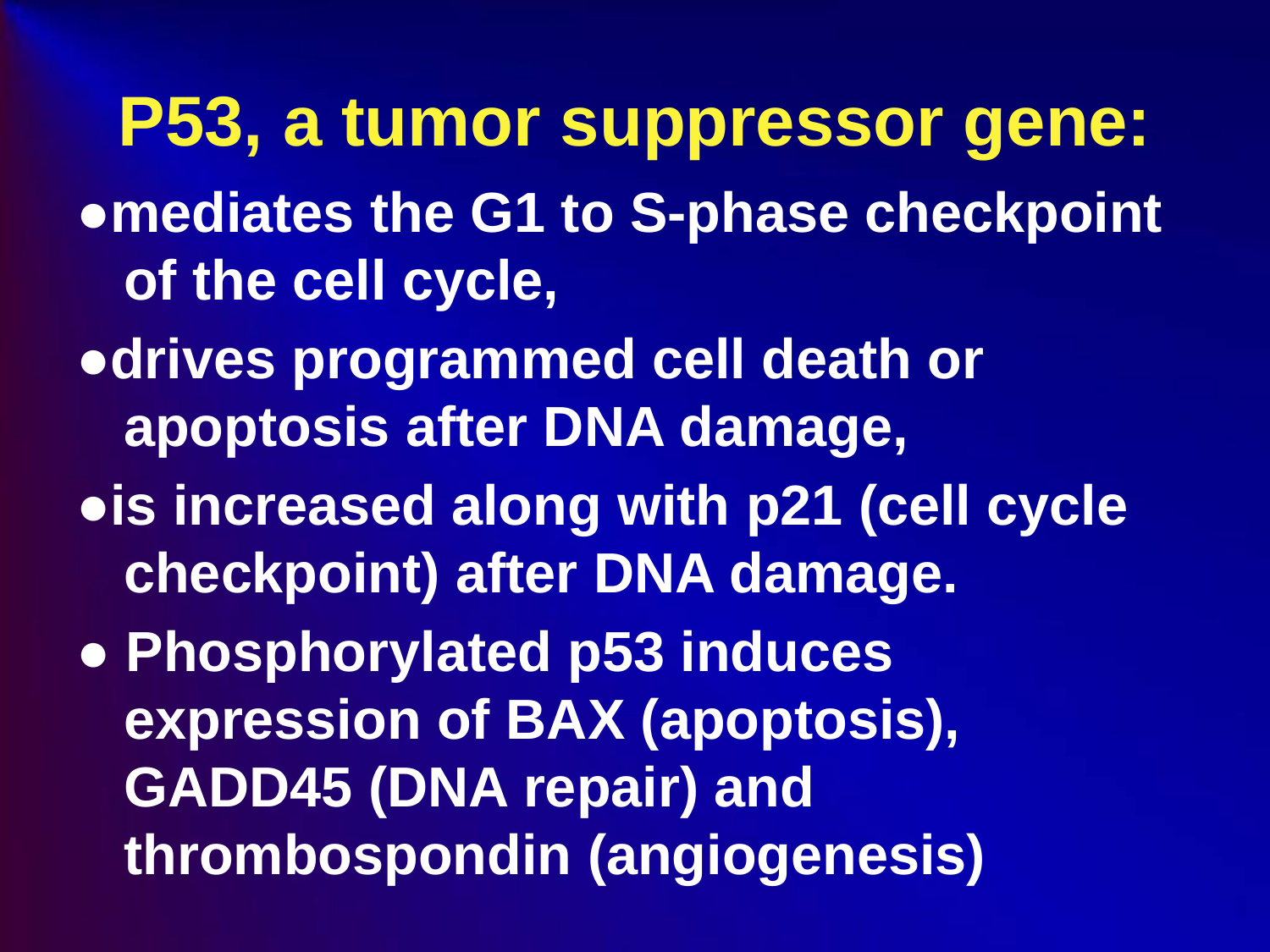

# P53, a tumor suppressor gene:
●mediates the G1 to S-phase checkpoint of the cell cycle,
●drives programmed cell death or apoptosis after DNA damage,
●is increased along with p21 (cell cycle checkpoint) after DNA damage.
● Phosphorylated p53 induces expression of BAX (apoptosis), GADD45 (DNA repair) and thrombospondin (angiogenesis)